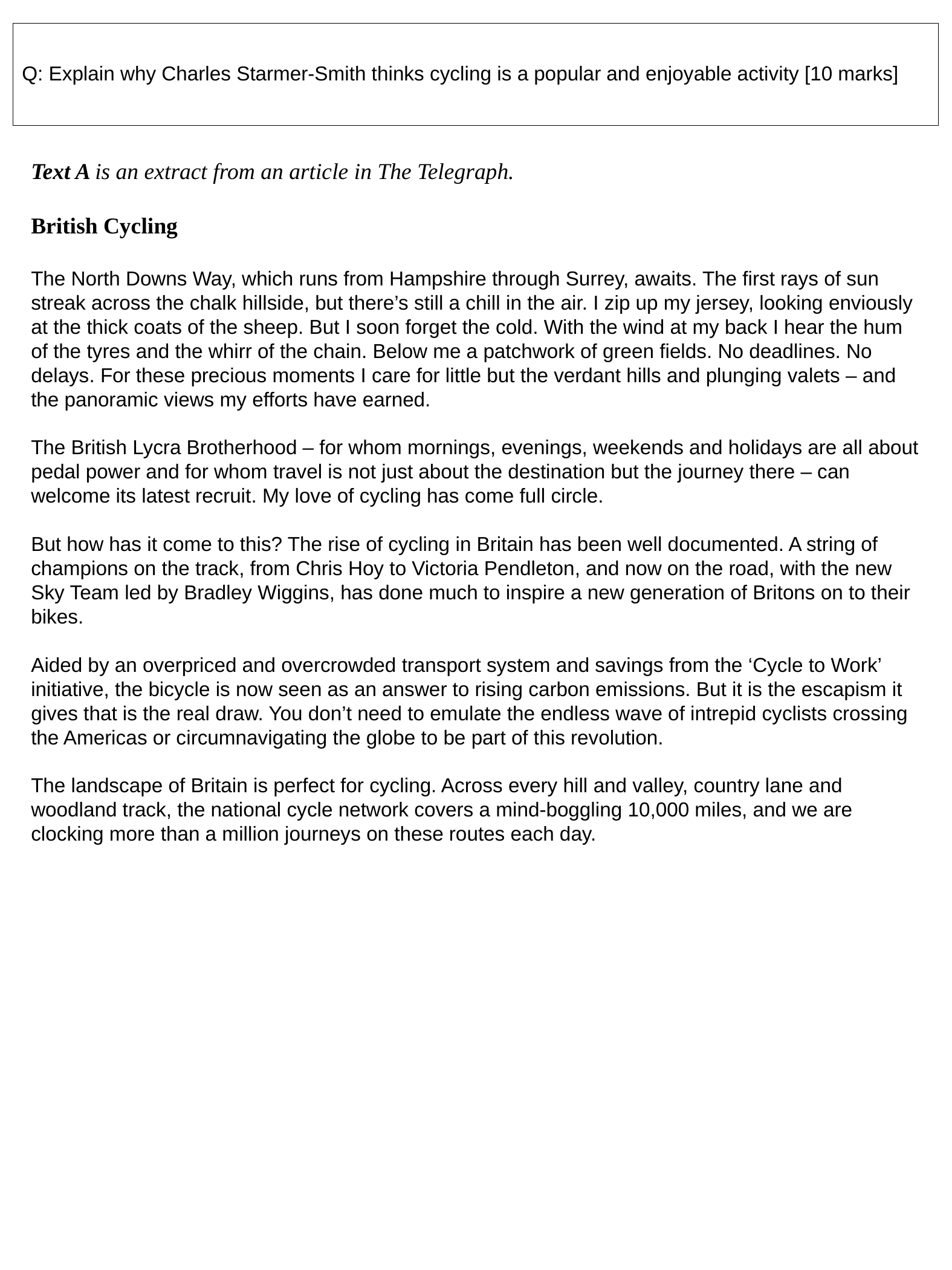

Q: Explain why Charles Starmer-Smith thinks cycling is a popular and enjoyable activity [10 marks]
Text A is an extract from an article in The Telegraph.

British Cycling

The North Downs Way, which runs from Hampshire through Surrey, awaits. The first rays of sun streak across the chalk hillside, but there’s still a chill in the air. I zip up my jersey, looking enviously at the thick coats of the sheep. But I soon forget the cold. With the wind at my back I hear the hum of the tyres and the whirr of the chain. Below me a patchwork of green fields. No deadlines. No delays. For these precious moments I care for little but the verdant hills and plunging valets – and the panoramic views my efforts have earned.

The British Lycra Brotherhood – for whom mornings, evenings, weekends and holidays are all about pedal power and for whom travel is not just about the destination but the journey there – can welcome its latest recruit. My love of cycling has come full circle.

But how has it come to this? The rise of cycling in Britain has been well documented. A string of champions on the track, from Chris Hoy to Victoria Pendleton, and now on the road, with the new Sky Team led by Bradley Wiggins, has done much to inspire a new generation of Britons on to their bikes.

Aided by an overpriced and overcrowded transport system and savings from the ‘Cycle to Work’ initiative, the bicycle is now seen as an answer to rising carbon emissions. But it is the escapism it gives that is the real draw. You don’t need to emulate the endless wave of intrepid cyclists crossing the Americas or circumnavigating the globe to be part of this revolution.

The landscape of Britain is perfect for cycling. Across every hill and valley, country lane and woodland track, the national cycle network covers a mind-boggling 10,000 miles, and we are clocking more than a million journeys on these routes each day.